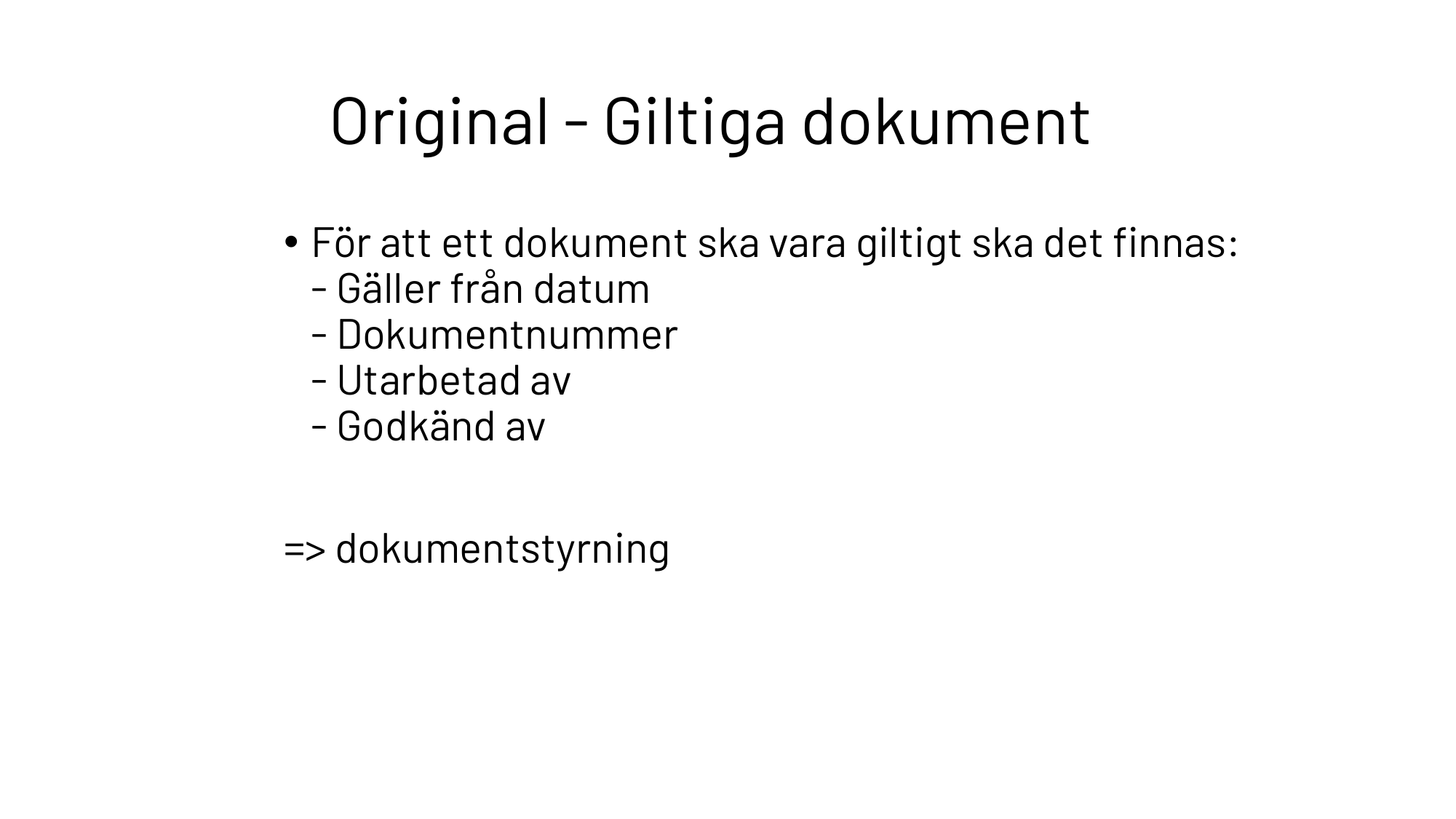

# Original - Giltiga dokument
För att ett dokument ska vara giltigt ska det finnas:
- Gäller från datum
- Dokumentnummer
- Utarbetad av
- Godkänd av

=> dokumentstyrning